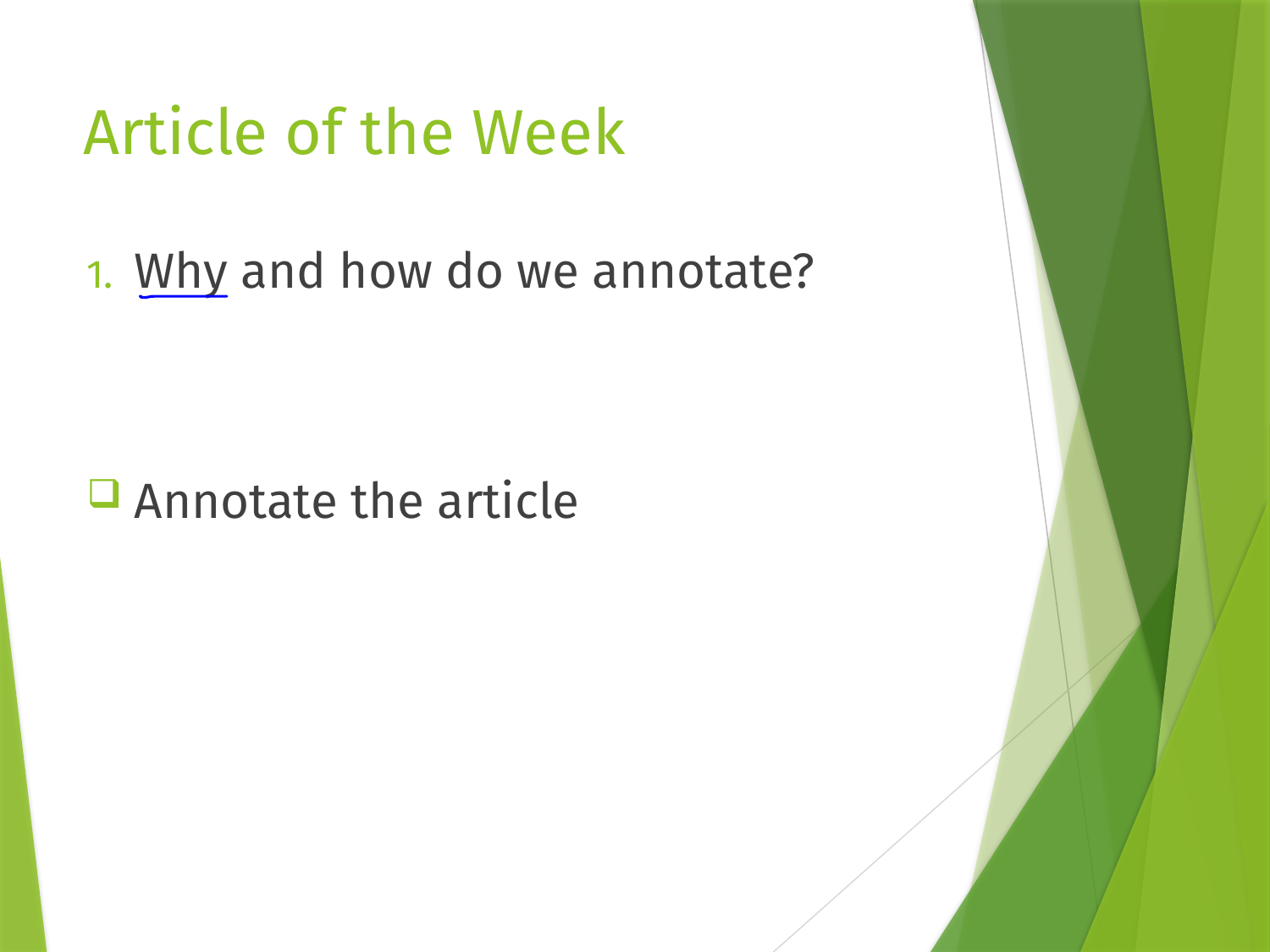

# Article of the Week
Why and how do we annotate?

Annotate the article